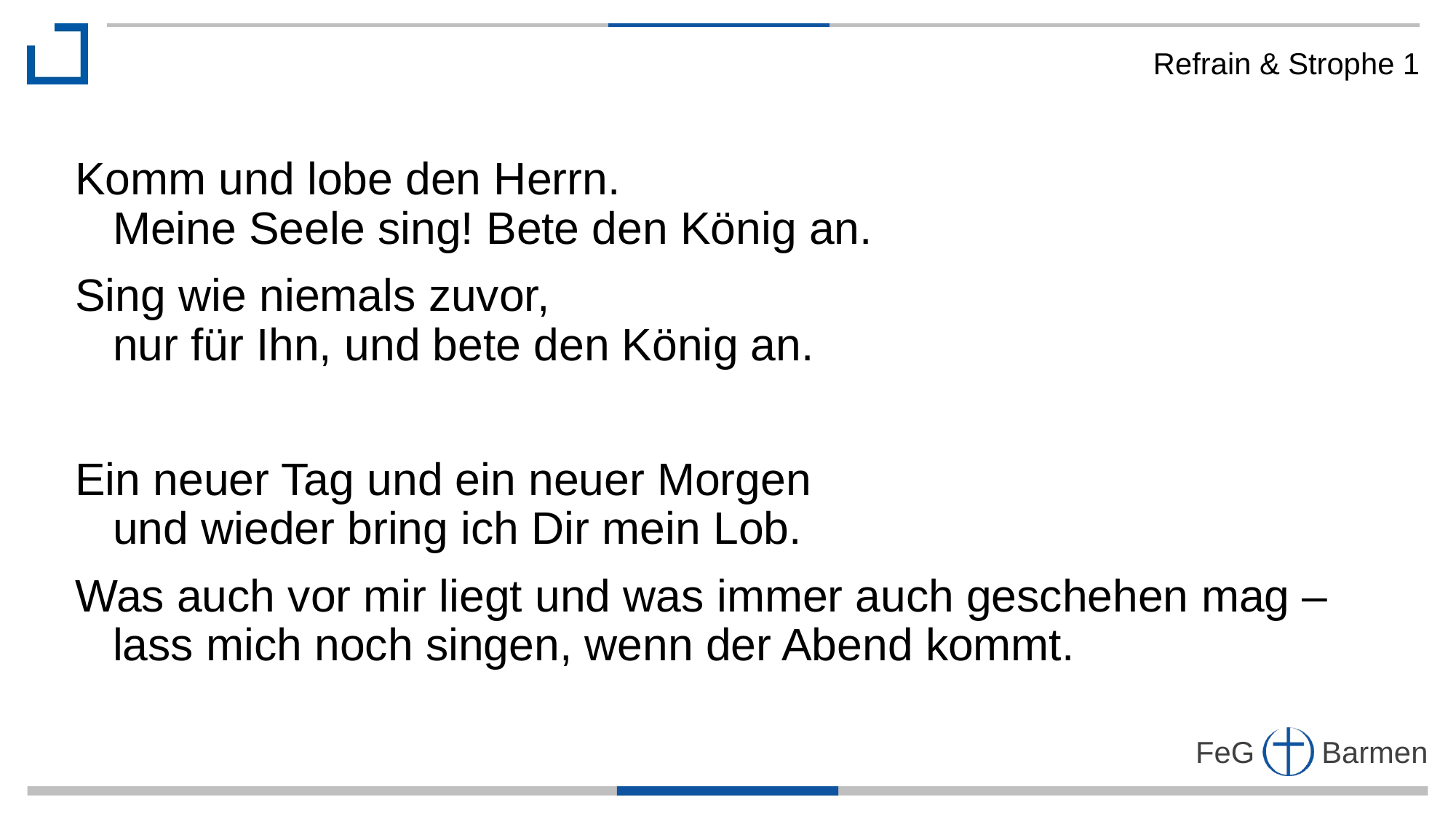

Refrain & Strophe 1
Komm und lobe den Herrn.
   Meine Seele sing! Bete den König an.
Sing wie niemals zuvor,
   nur für Ihn, und bete den König an.

Ein neuer Tag und ein neuer Morgen
   und wieder bring ich Dir mein Lob.
Was auch vor mir liegt und was immer auch geschehen mag –
   lass mich noch singen, wenn der Abend kommt.